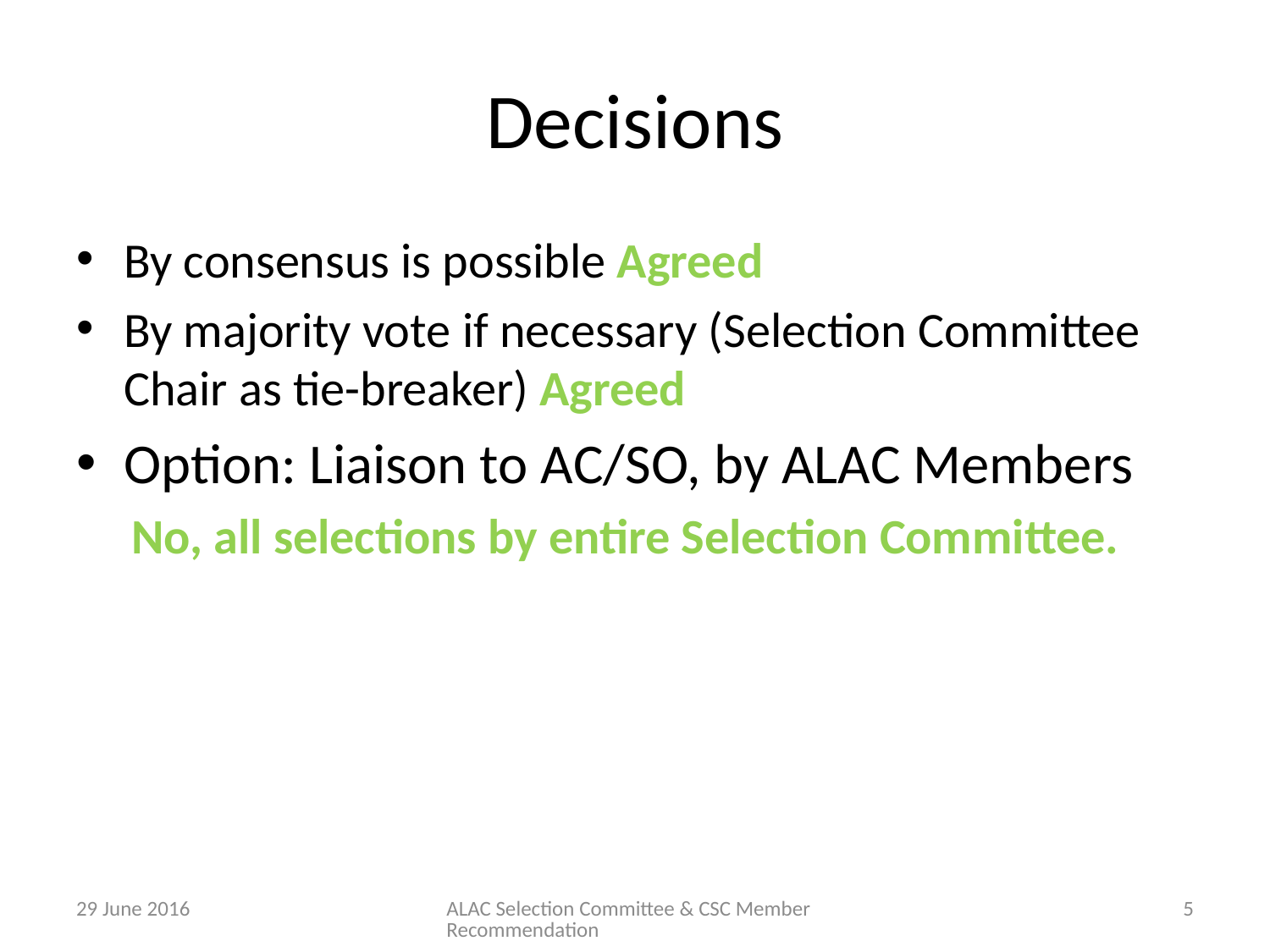

# Decisions
By consensus is possible Agreed
By majority vote if necessary (Selection Committee Chair as tie-breaker) Agreed
Option: Liaison to AC/SO, by ALAC Members
No, all selections by entire Selection Committee.

29 June 2016
ALAC Selection Committee & CSC Member Recommendation
5